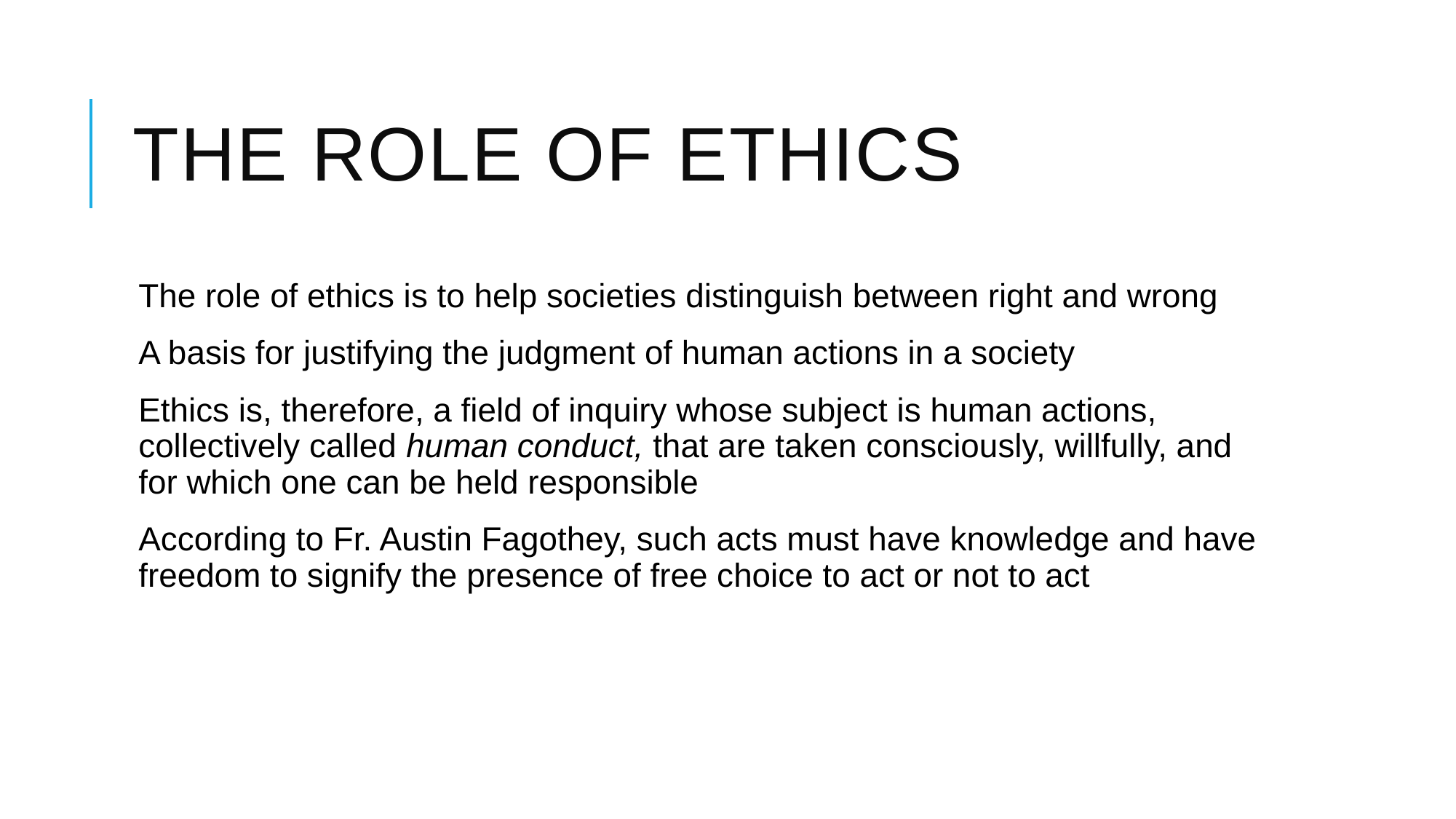

# The Role of Ethics
The role of ethics is to help societies distinguish between right and wrong
A basis for justifying the judgment of human actions in a society
Ethics is, therefore, a field of inquiry whose subject is human actions, collectively called human conduct, that are taken consciously, willfully, and for which one can be held responsible
According to Fr. Austin Fagothey, such acts must have knowledge and have freedom to signify the presence of free choice to act or not to act